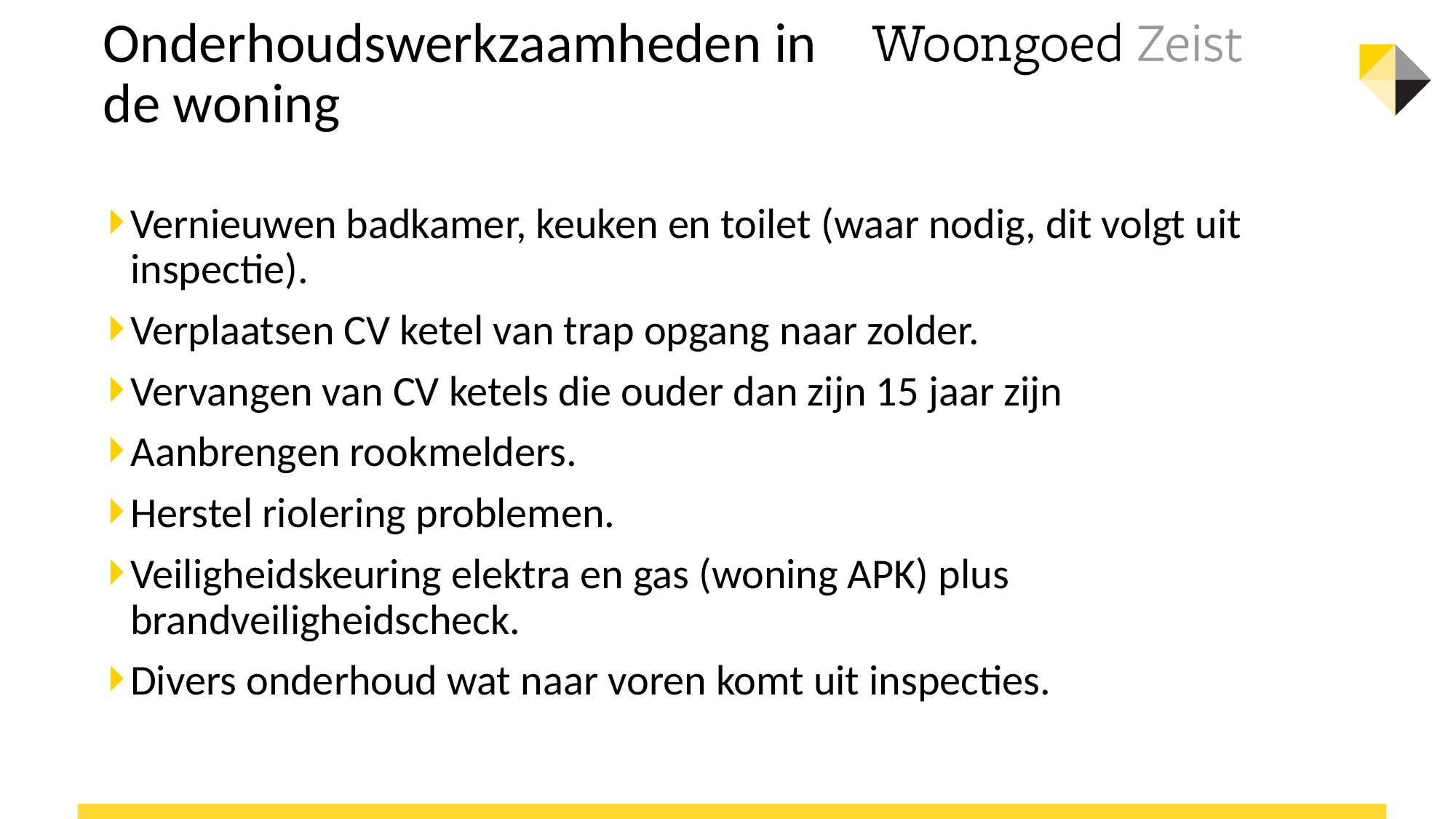

# Onderhoudswerkzaamheden in de woning
Vernieuwen badkamer, keuken en toilet (waar nodig, dit volgt uit inspectie).
Verplaatsen CV ketel van trap opgang naar zolder.
Vervangen van CV ketels die ouder dan zijn 15 jaar zijn
Aanbrengen rookmelders.
Herstel riolering problemen.
Veiligheidskeuring elektra en gas (woning APK) plus brandveiligheidscheck.
Divers onderhoud wat naar voren komt uit inspecties.